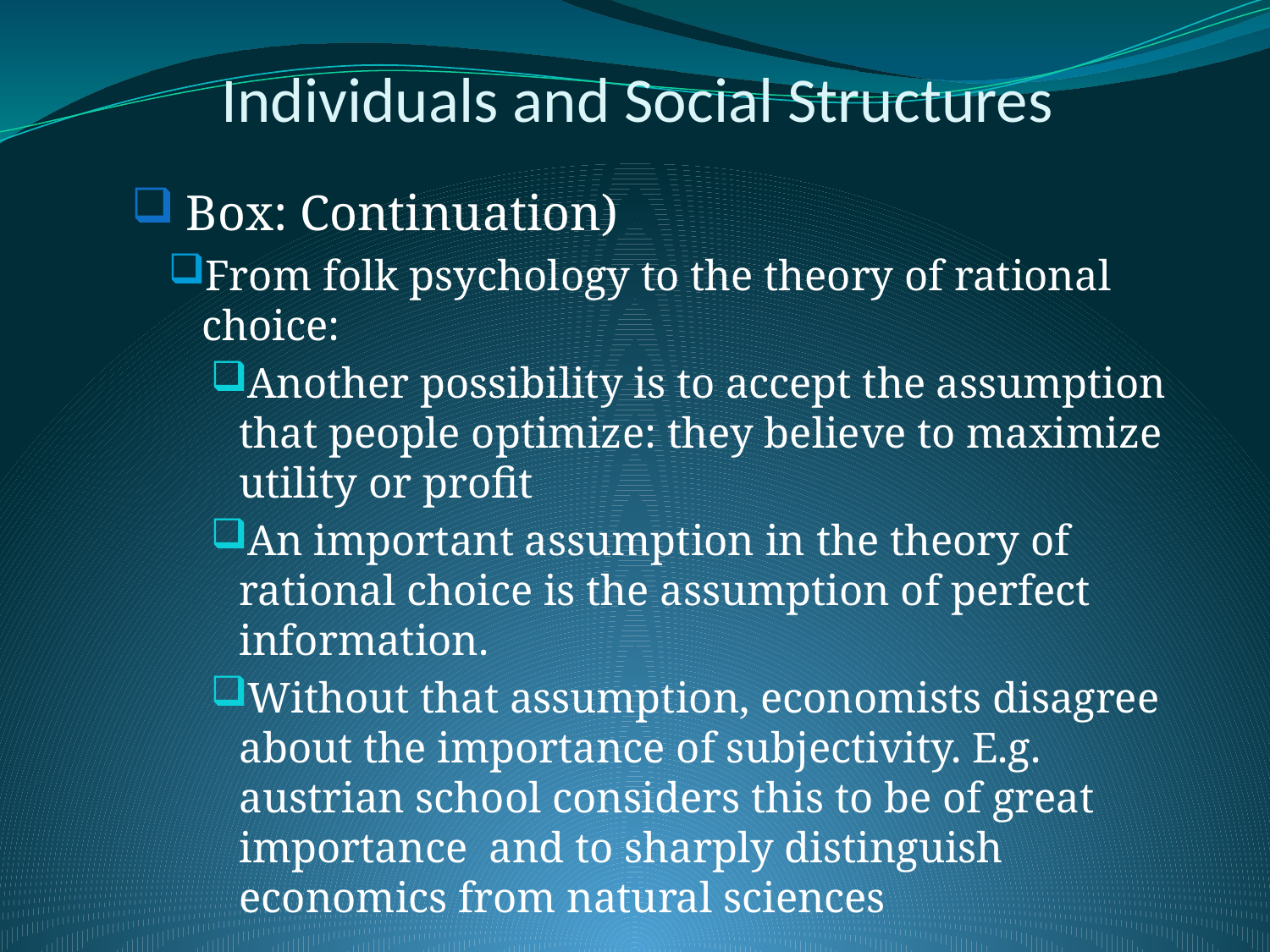

# Individuals and Social Structures
 Box: Continuation)
From folk psychology to the theory of rational choice:
Another possibility is to accept the assumption that people optimize: they believe to maximize utility or profit
An important assumption in the theory of rational choice is the assumption of perfect information.
Without that assumption, economists disagree about the importance of subjectivity. E.g. austrian school considers this to be of great importance  and to sharply distinguish economics from natural sciences